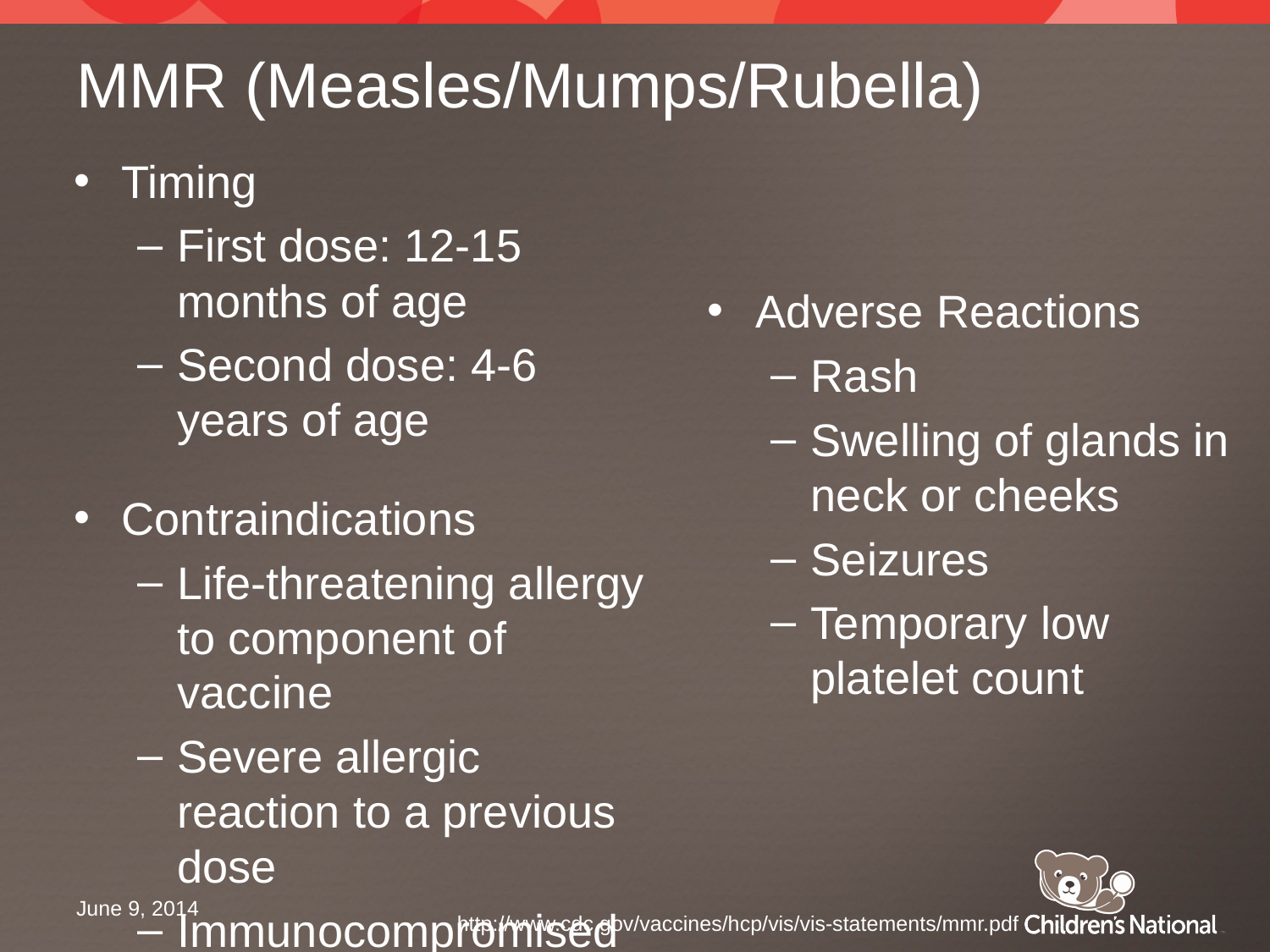

# MMR (Measles/Mumps/Rubella)
Timing
First dose: 12-15 months of age
Second dose: 4-6 years of age

Contraindications
Life-threatening allergy to component of vaccine
Severe allergic reaction to a previous dose
Immunocompromised

Adverse Reactions
Rash
Swelling of glands in neck or cheeks
Seizures
Temporary low platelet count

June 9, 2014
http://www.cdc.gov/vaccines/hcp/vis/vis-statements/mmr.pdf